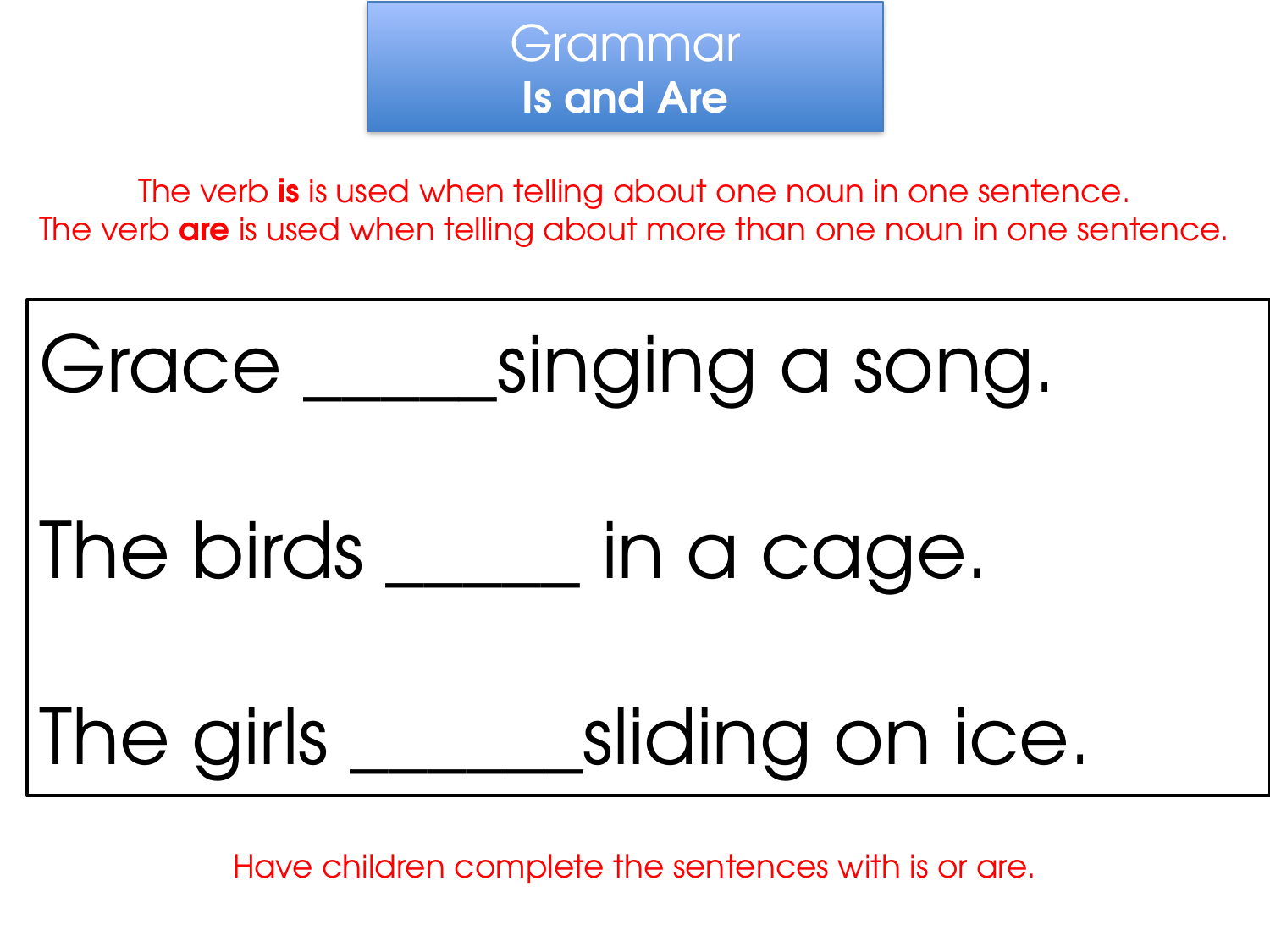

Grammar
Is and Are
The verb is is used when telling about one noun in one sentence.
The verb are is used when telling about more than one noun in one sentence.
Grace _____singing a song.

The birds _____ in a cage.

The girls ______sliding on ice.
Have children complete the sentences with is or are.